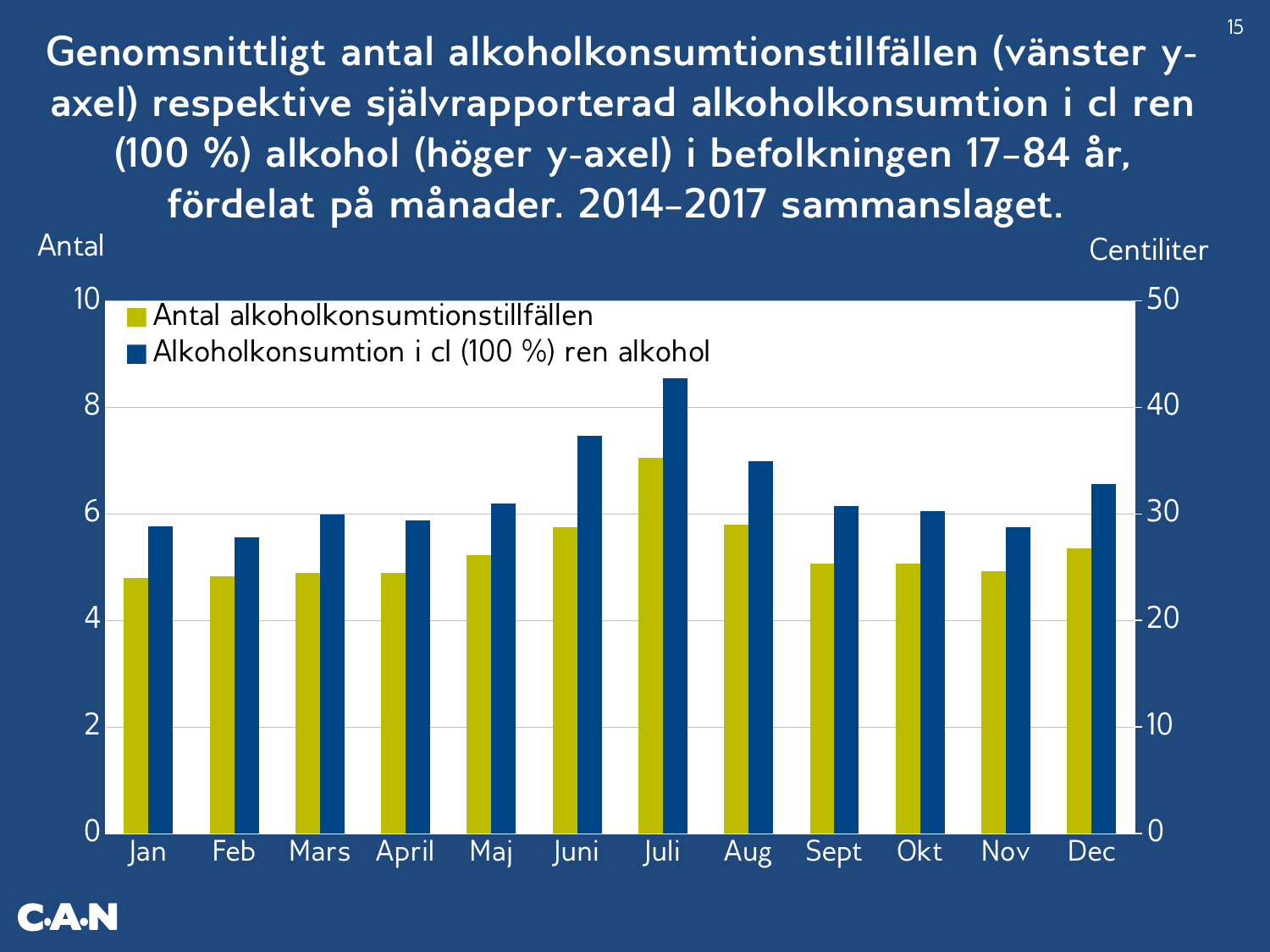

15
Genomsnittligt antal alkoholkonsumtionstillfällen (vänster y-axel) respektive självrapporterad alkoholkonsumtion i cl ren (100 %) alkohol (höger y-axel) i befolkningen 17–84 år, fördelat på månader. 2014–2017 sammanslaget.

### Chart

| Category | Antal alkoholkonsumtionstillfällen |  |  | Alkoholkonsumtion i cl (100 %) ren alkohol |
|---|---|---|---|---|
| Jan | 4.804334944537672 | 0.0 | 0.0 | 28.81973703348984 |
| Feb | 4.823046499492182 | 0.0 | 0.0 | 27.7977135618912 |
| Mars | 4.887013220270731 | 0.0 | 0.0 | 29.990577532751427 |
| April | 4.8907881268062825 | 0.0 | 0.0 | 29.369643150939474 |
| Maj | 5.232327569065302 | 0.0 | 0.0 | 31.00634900415159 |
| Juni | 5.749701678827984 | 0.0 | 0.0 | 37.32730528962378 |
| Juli | 7.059910035356968 | 0.0 | 0.0 | 42.742086439434686 |
| Aug | 5.80423944217643 | 0.0 | 0.0 | 34.936340800662435 |
| Sept | 5.074425802443221 | 0.0 | 0.0 | 30.74874083655424 |
| Okt | 5.064534856289045 | 0.0 | 0.0 | 30.265104647749 |
| Nov | 4.931413220162515 | 0.0 | 0.0 | 28.741960746928097 |
| Dec | 5.361058254131614 | 0.0 | 0.0 | 32.80642577725541 |